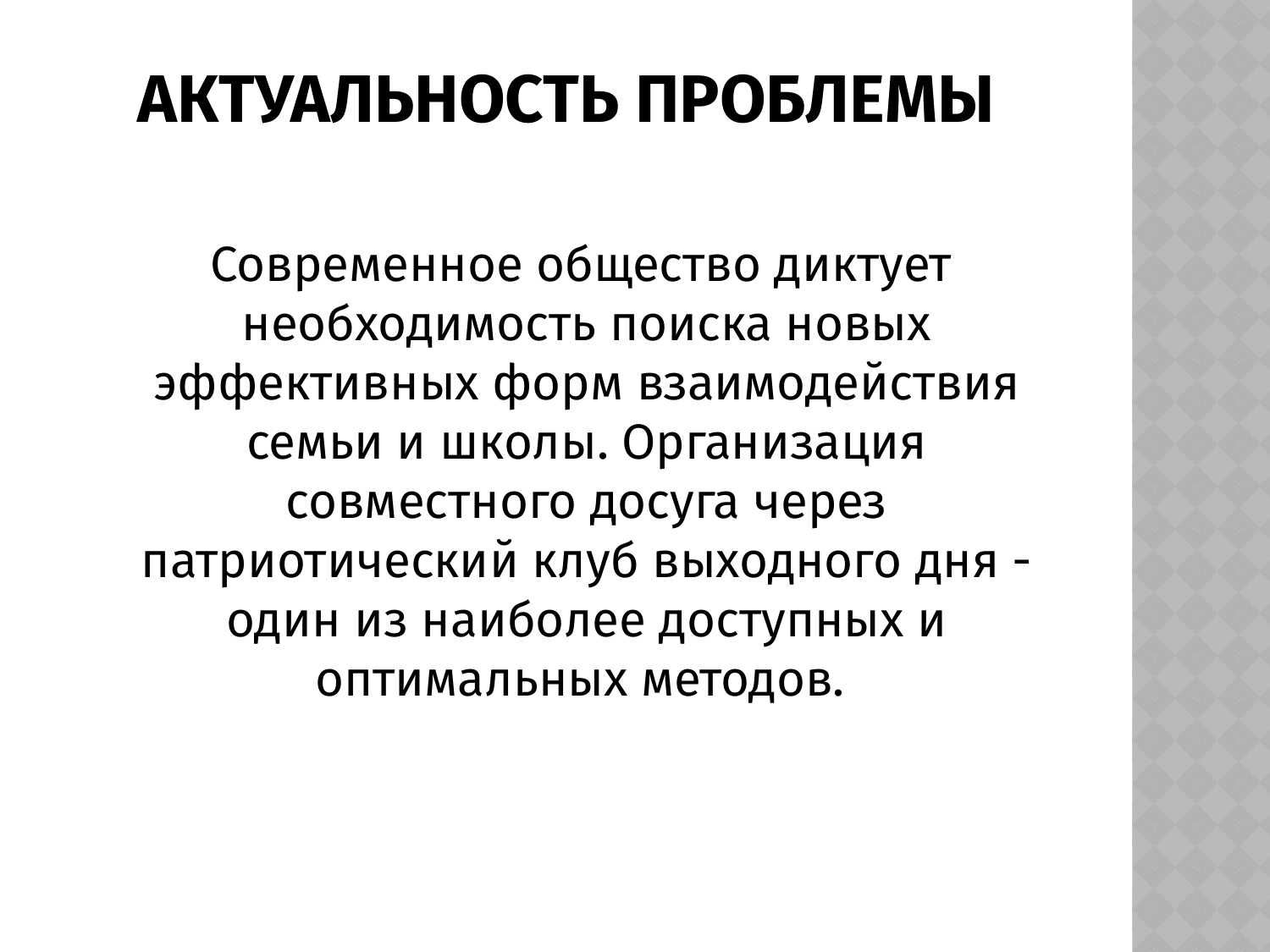

# Актуальность проблемы
  Современное общество диктует необходимость поиска новых эффективных форм взаимодействия семьи и школы. Организация совместного досуга через патриотический клуб выходного дня - один из наиболее доступных и оптимальных методов.